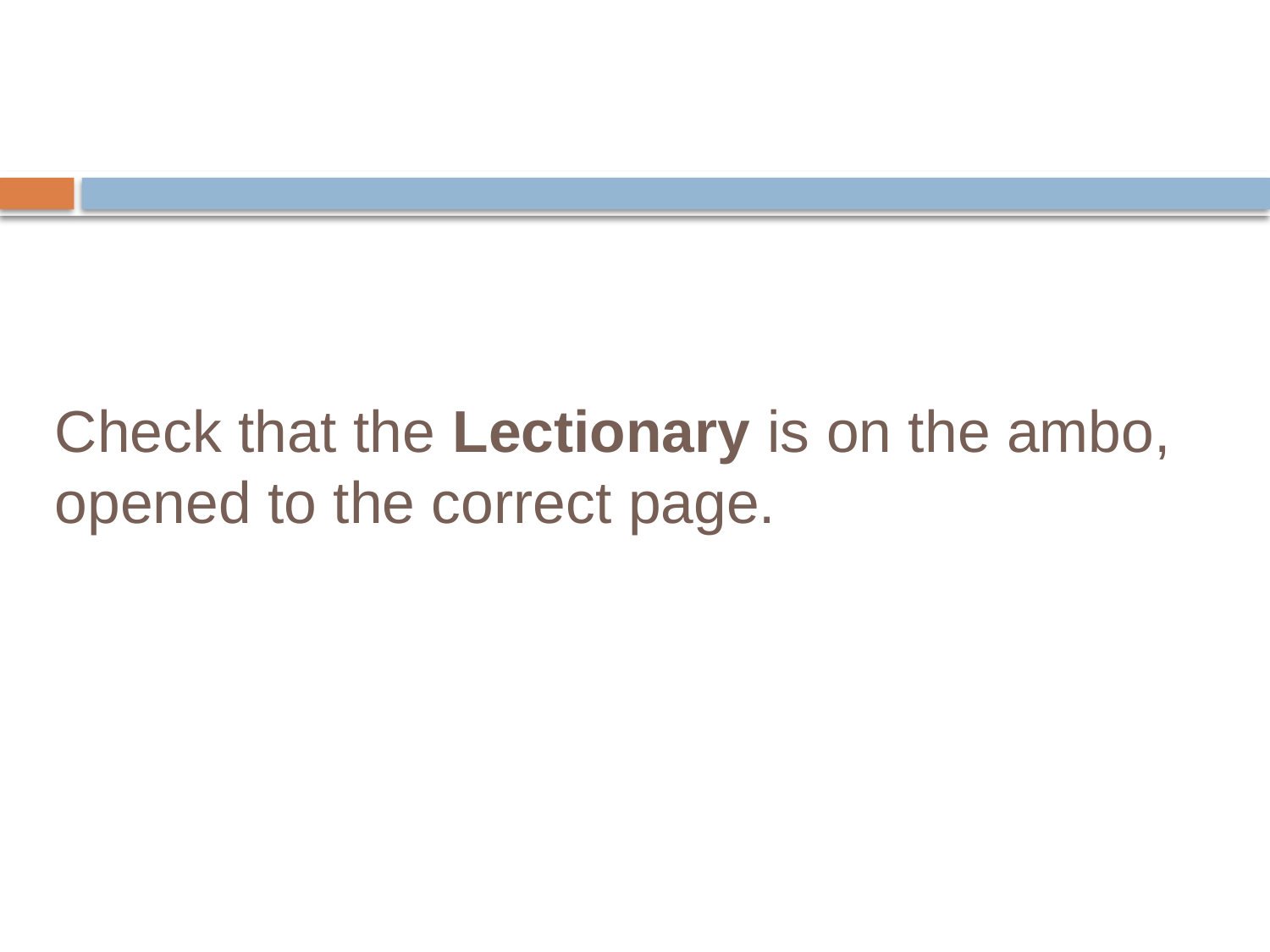

# Check that the Lectionary is on the ambo, opened to the correct page.